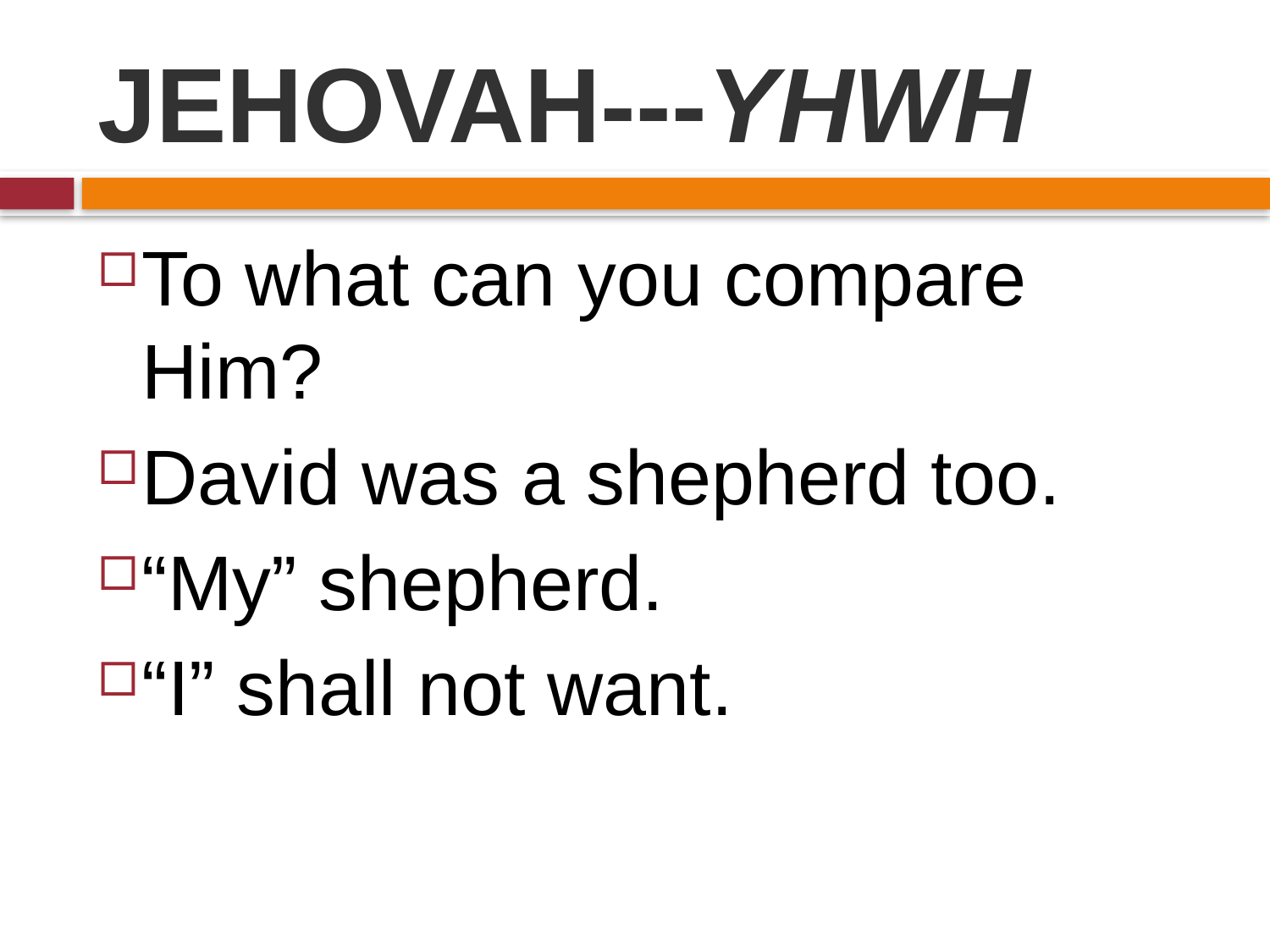

# JEHOVAH---YHWH
To what can you compare Him?
David was a shepherd too.
“My” shepherd.
“I” shall not want.